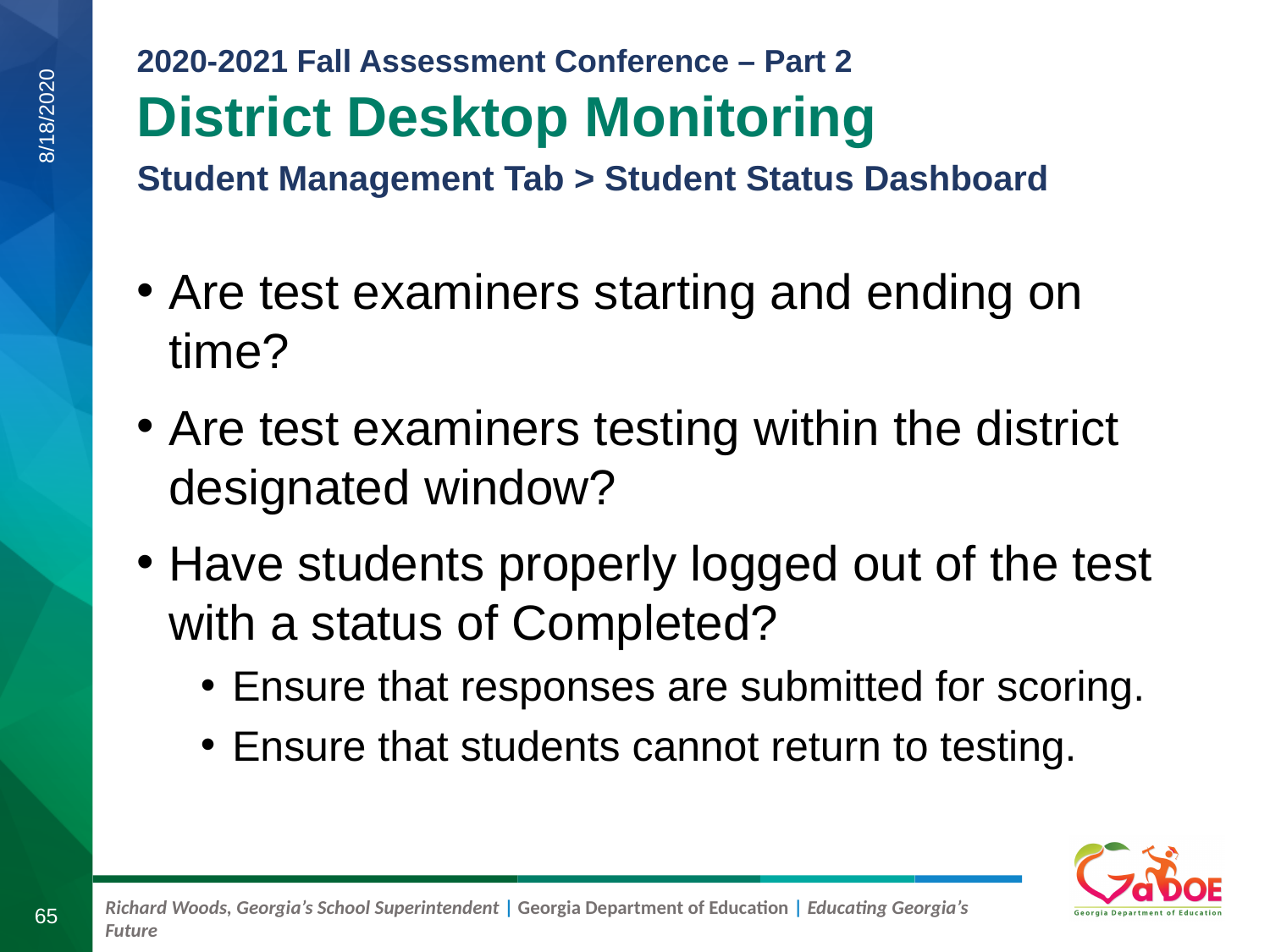

District Desktop Monitoring
Student Management Tab > Student Status Dashboard
8/18/2020
Are test examiners starting and ending on time?
Are test examiners testing within the district designated window?
Have students properly logged out of the test with a status of Completed?
Ensure that responses are submitted for scoring.
Ensure that students cannot return to testing.

65